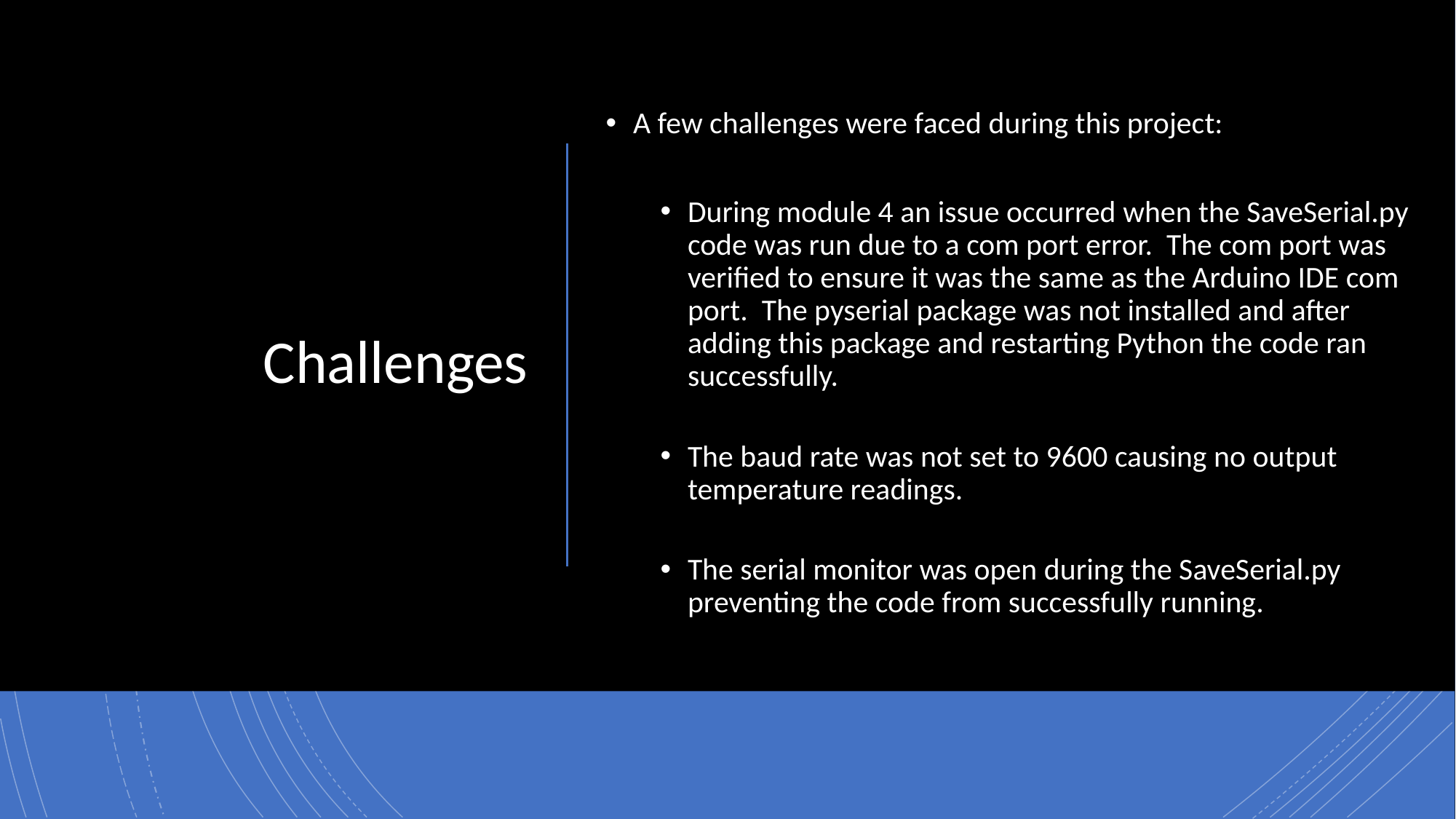

# Challenges
A few challenges were faced during this project:

During module 4 an issue occurred when the SaveSerial.py code was run due to a com port error.  The com port was verified to ensure it was the same as the Arduino IDE com port.  The pyserial package was not installed and after adding this package and restarting Python the code ran successfully.

The baud rate was not set to 9600 causing no output temperature readings.

The serial monitor was open during the SaveSerial.py preventing the code from successfully running.